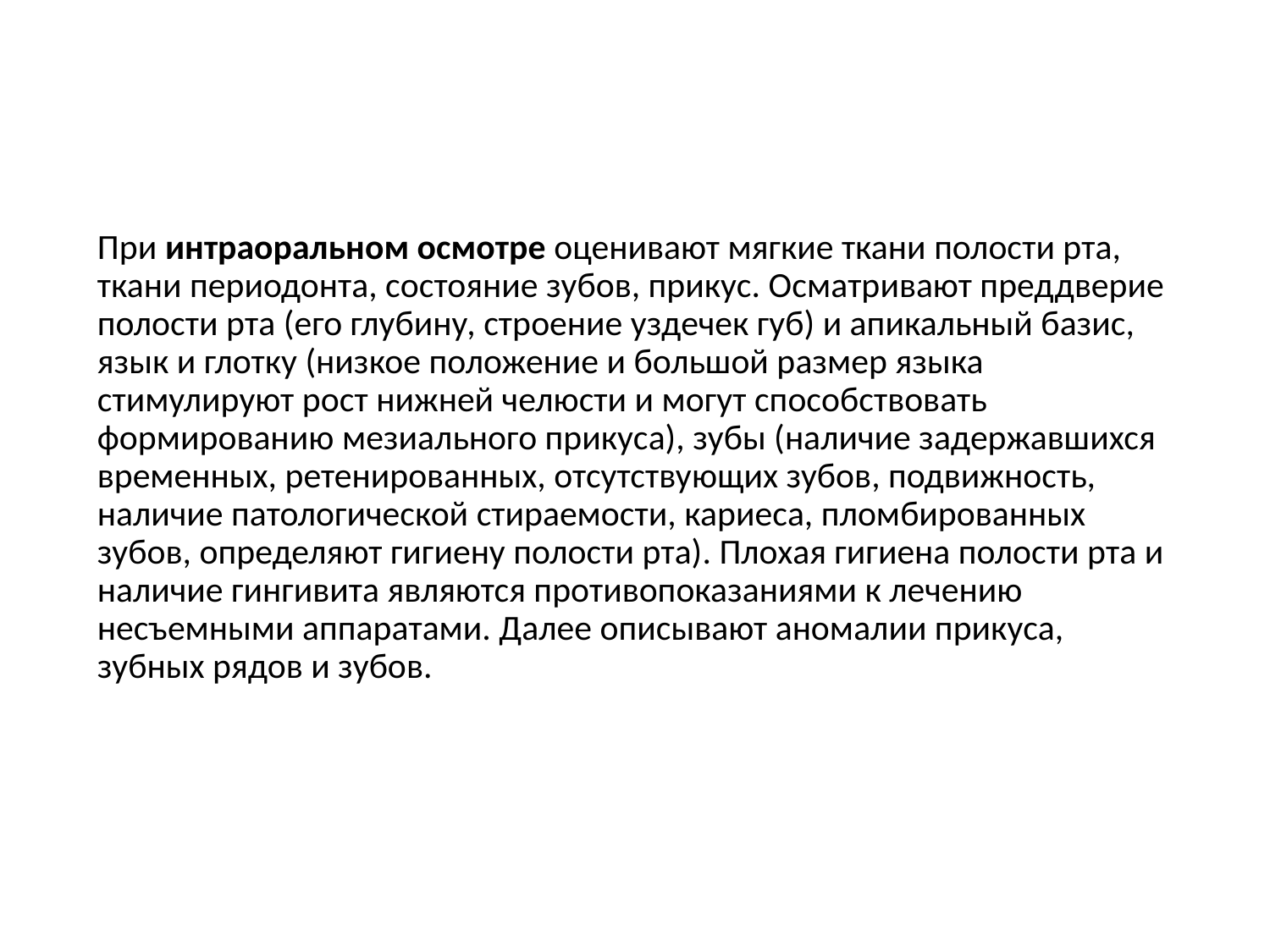

#
При интраоральном осмотре оценивают мягкие ткани полости рта, ткани периодонта, состояние зубов, прикус. Осматривают преддверие полости рта (его глубину, строение уздечек губ) и апикальный базис, язык и глотку (низкое положение и большой размер языка стимулируют рост нижней челюсти и могут способствовать формированию мезиального прикуса), зубы (наличие задержавшихся временных, ретенированных, отсутствующих зубов, подвижность, наличие патологической стираемости, кариеса, пломбированных зубов, определяют гигиену полости рта). Плохая гигиена полости рта и наличие гингивита являются противопоказаниями к лечению несъемными аппаратами. Далее описывают аномалии прикуса, зубных рядов и зубов.